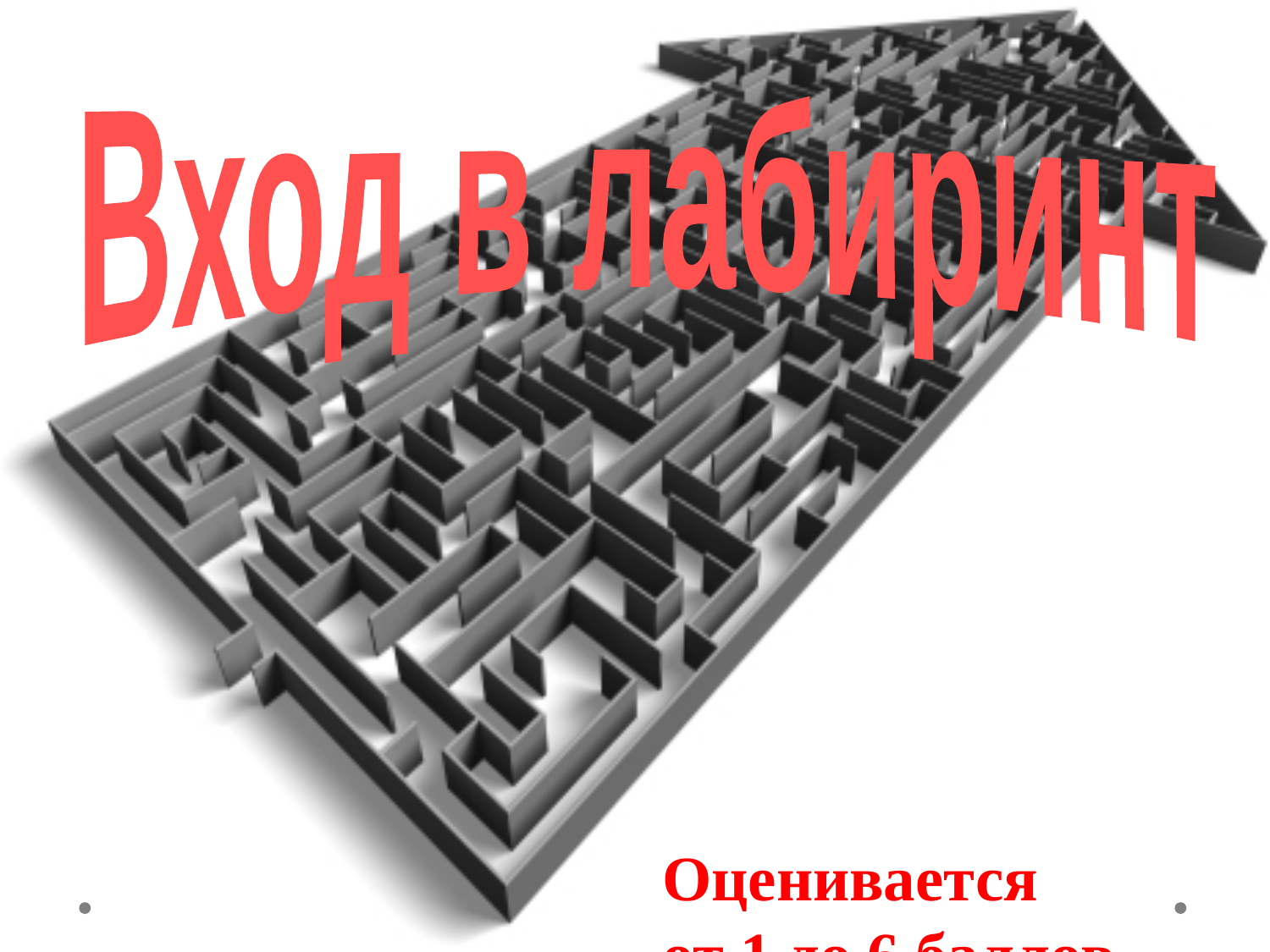

Вход в лабиринт

Оценивается
от 1 до 6 баллов.